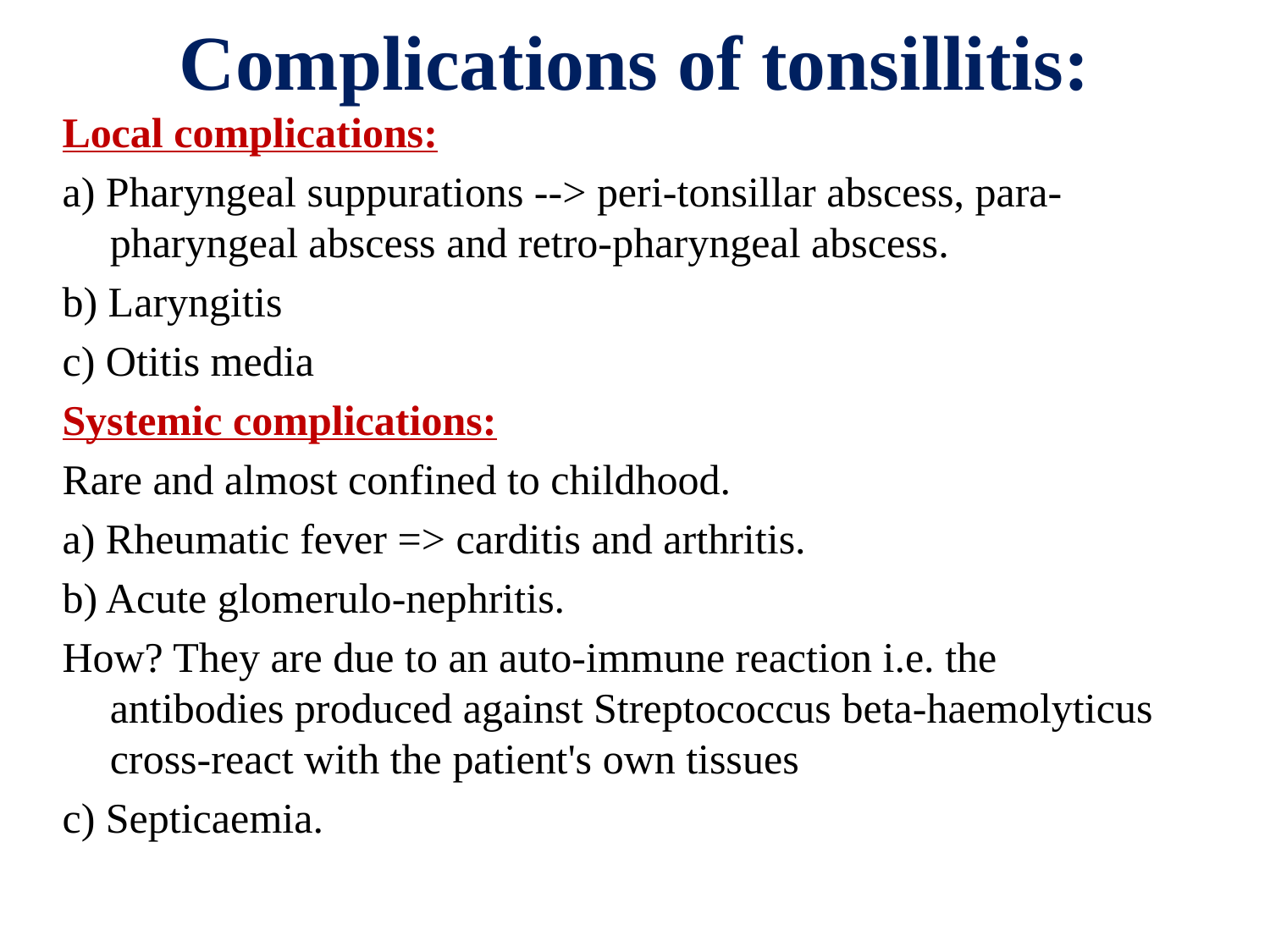

# Complications of tonsillitis:
Local complications:
a) Pharyngeal suppurations --> peri-tonsillar abscess, para-pharyngeal abscess and retro-pharyngeal abscess.
b) Laryngitis
c) Otitis media
Systemic complications:
Rare and almost confined to childhood.
a) Rheumatic fever => carditis and arthritis.
b) Acute glomerulo-nephritis.
How? They are due to an auto-immune reaction i.e. the antibodies produced against Streptococcus beta-haemolyticus cross-react with the patient's own tissues
c) Septicaemia.